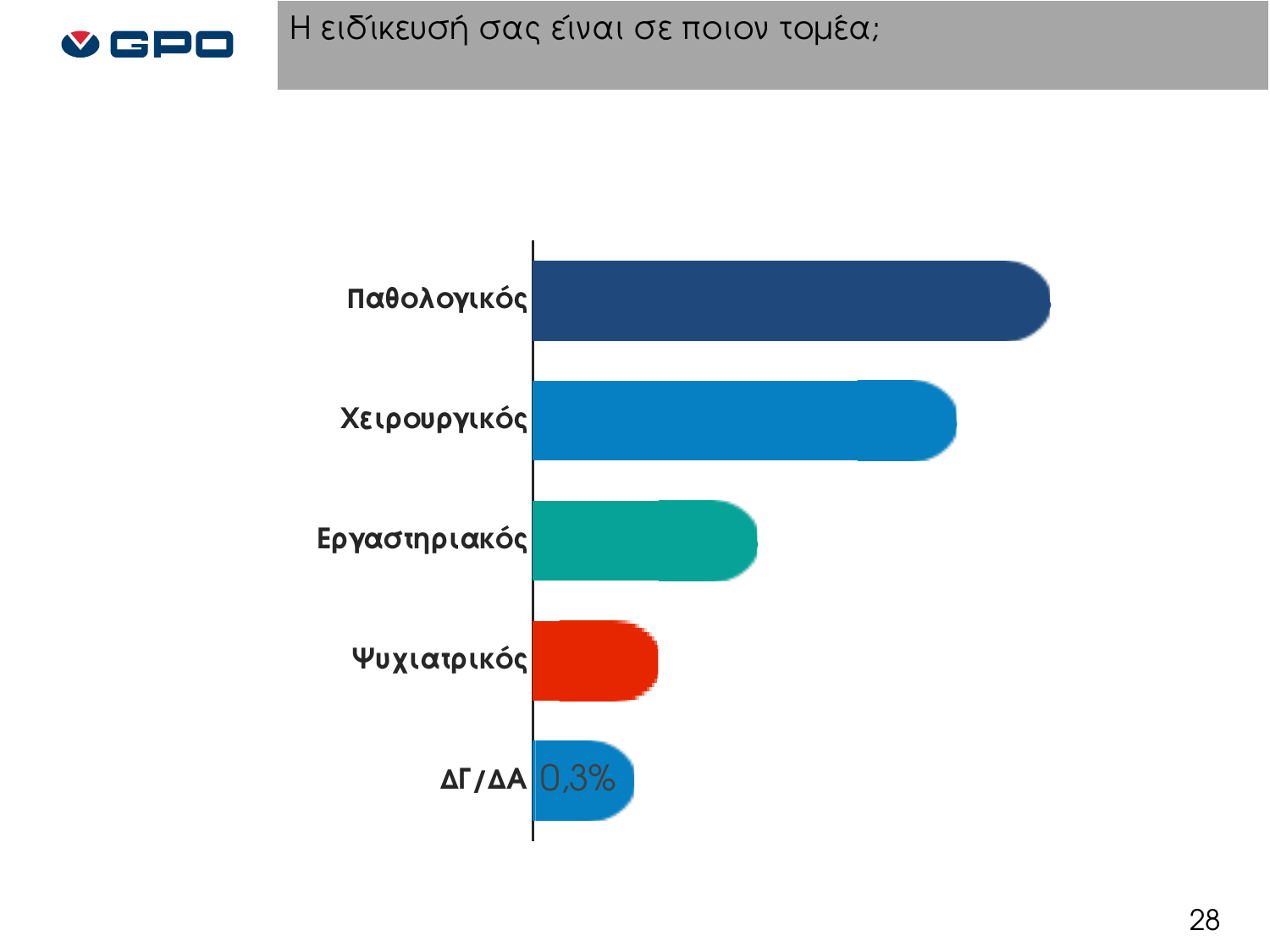

Η ειδίκευσή σας είναι σε ποιον τομέα;

### Chart

| Category | ΣΥΝΟΛΟ | Σειρά 3 |
|---|---|---|
| Παθολογικός | 0.465667519181586 | 0.11000000000000001 |
| Χειρουργικός | 0.361710997442455 | 0.11000000000000001 |
| Εργαστηριακός | 0.140107416879795 | 0.11000000000000001 |
| Ψυχιατρικός | 0.029690537084399 | 0.11000000000000001 |
| ΔΓ/ΔΑ | 0.0031150895140665 | 0.11000000000000001 |

### Chart

| Category |
|---|
28